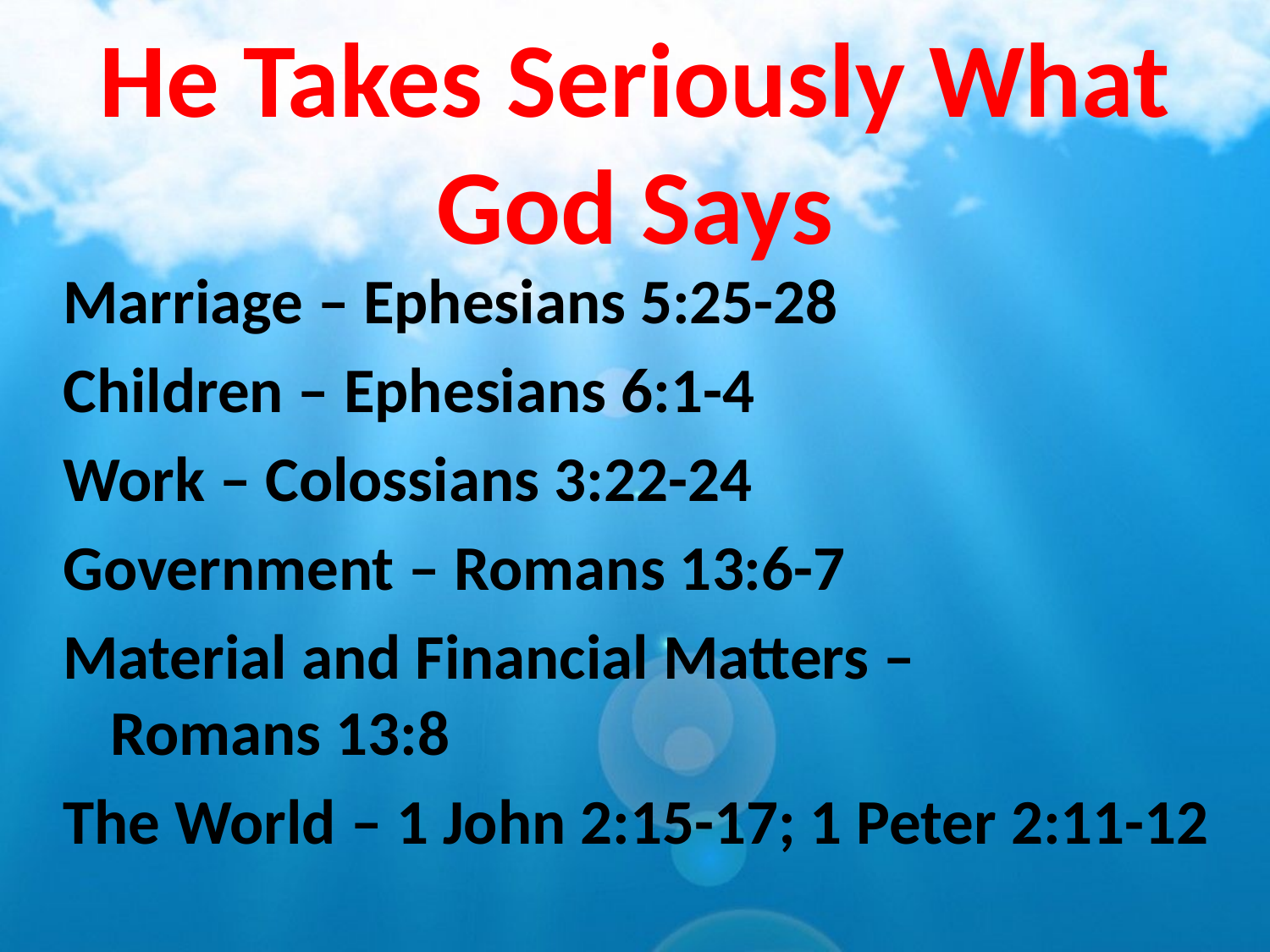

# He Takes Seriously What God Says
Marriage – Ephesians 5:25-28
Children – Ephesians 6:1-4
Work – Colossians 3:22-24
Government – Romans 13:6-7
Material and Financial Matters –
Romans 13:8
The World – 1 John 2:15-17; 1 Peter 2:11-12